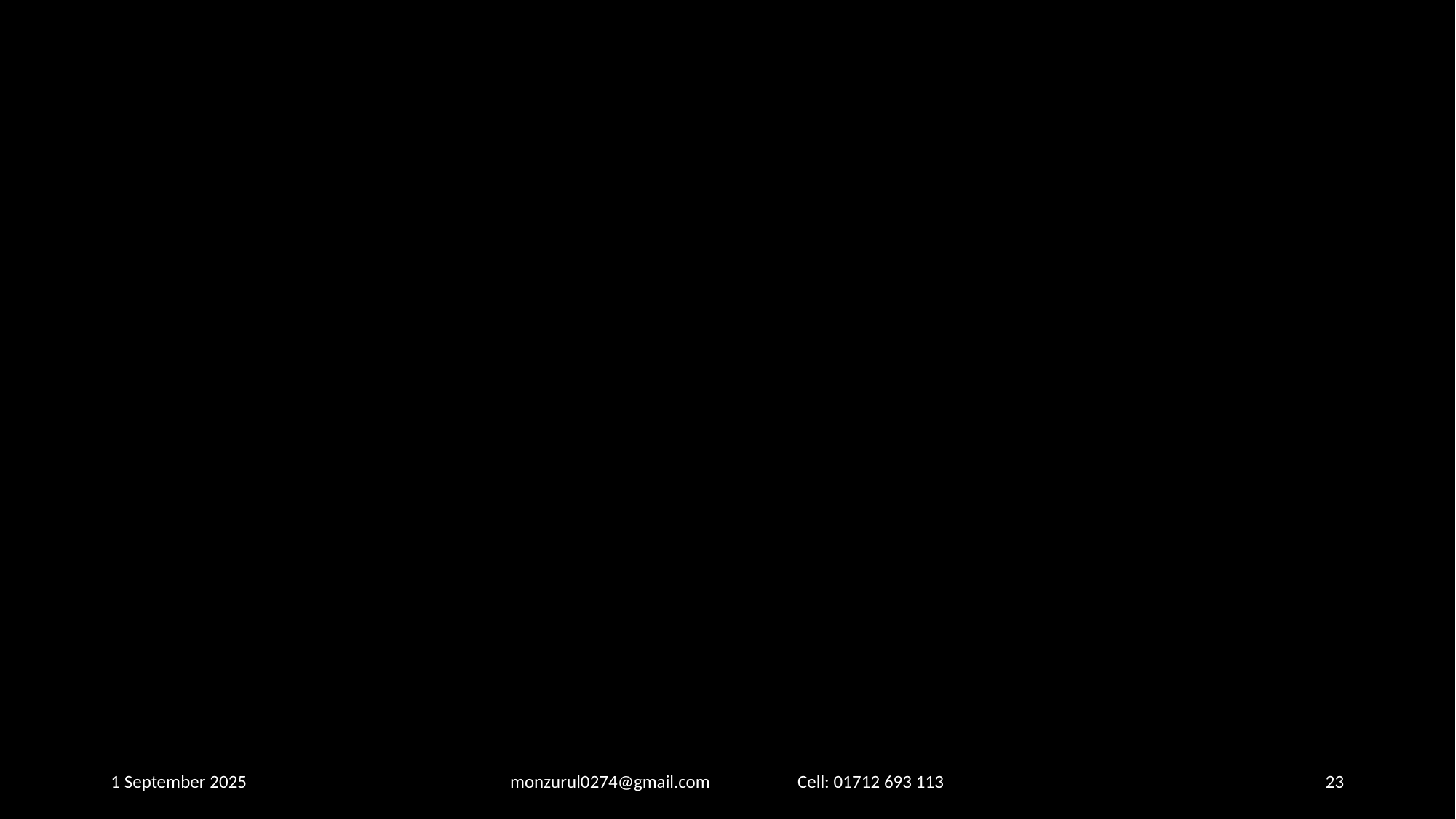

1 September 2025
monzurul0274@gmail.com                     Cell: 01712 693 113
23